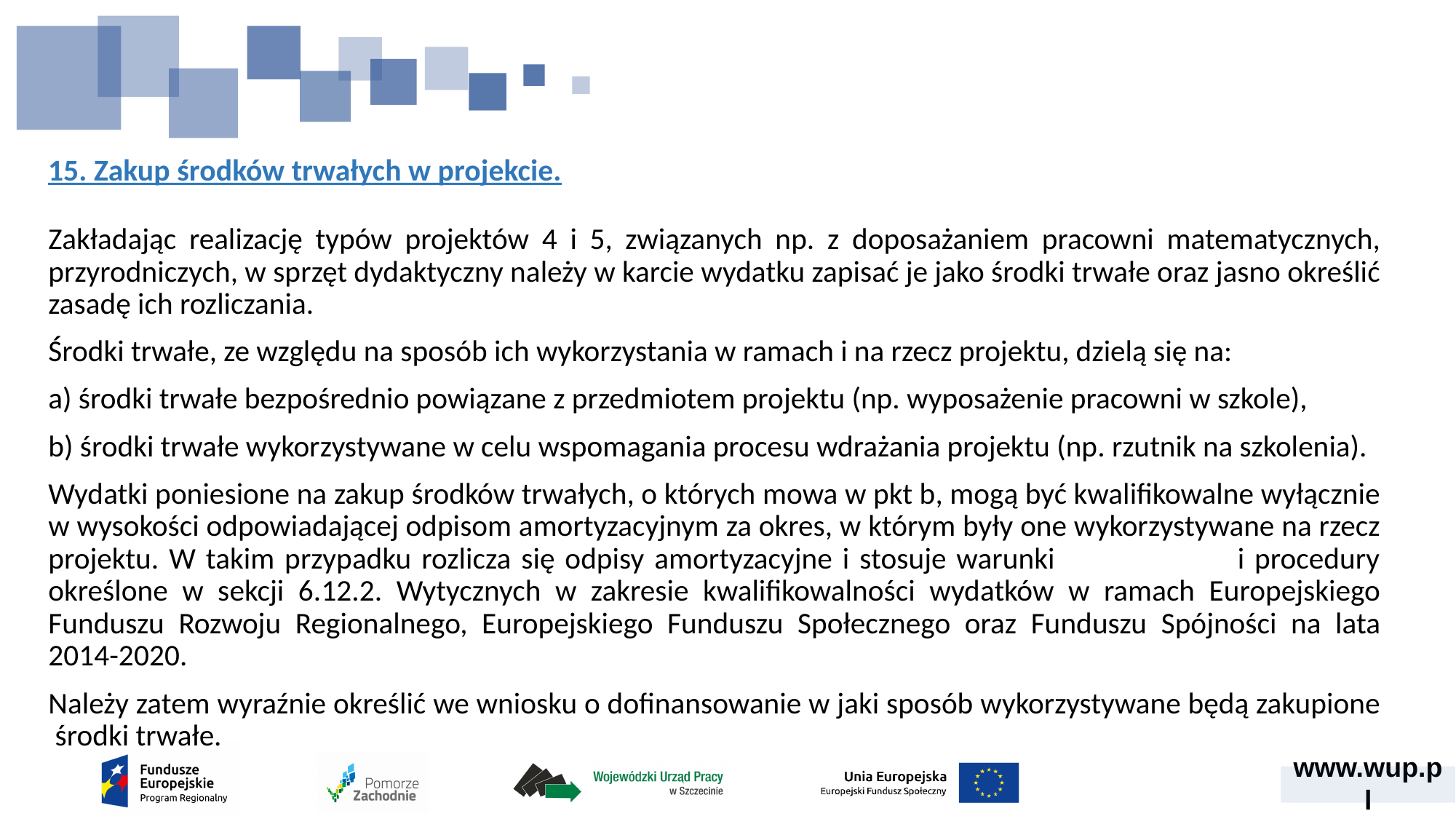

# 15. Zakup środków trwałych w projekcie.
Zakładając realizację typów projektów 4 i 5, związanych np. z doposażaniem pracowni matematycznych, przyrodniczych, w sprzęt dydaktyczny należy w karcie wydatku zapisać je jako środki trwałe oraz jasno określić zasadę ich rozliczania.
Środki trwałe, ze względu na sposób ich wykorzystania w ramach i na rzecz projektu, dzielą się na:
a) środki trwałe bezpośrednio powiązane z przedmiotem projektu (np. wyposażenie pracowni w szkole),
b) środki trwałe wykorzystywane w celu wspomagania procesu wdrażania projektu (np. rzutnik na szkolenia).
Wydatki poniesione na zakup środków trwałych, o których mowa w pkt b, mogą być kwalifikowalne wyłącznie w wysokości odpowiadającej odpisom amortyzacyjnym za okres, w którym były one wykorzystywane na rzecz projektu. W takim przypadku rozlicza się odpisy amortyzacyjne i stosuje warunki                  i procedury określone w sekcji 6.12.2. Wytycznych w zakresie kwalifikowalności wydatków w ramach Europejskiego Funduszu Rozwoju Regionalnego, Europejskiego Funduszu Społecznego oraz Funduszu Spójności na lata 2014-2020.
Należy zatem wyraźnie określić we wniosku o dofinansowanie w jaki sposób wykorzystywane będą zakupione  środki trwałe.